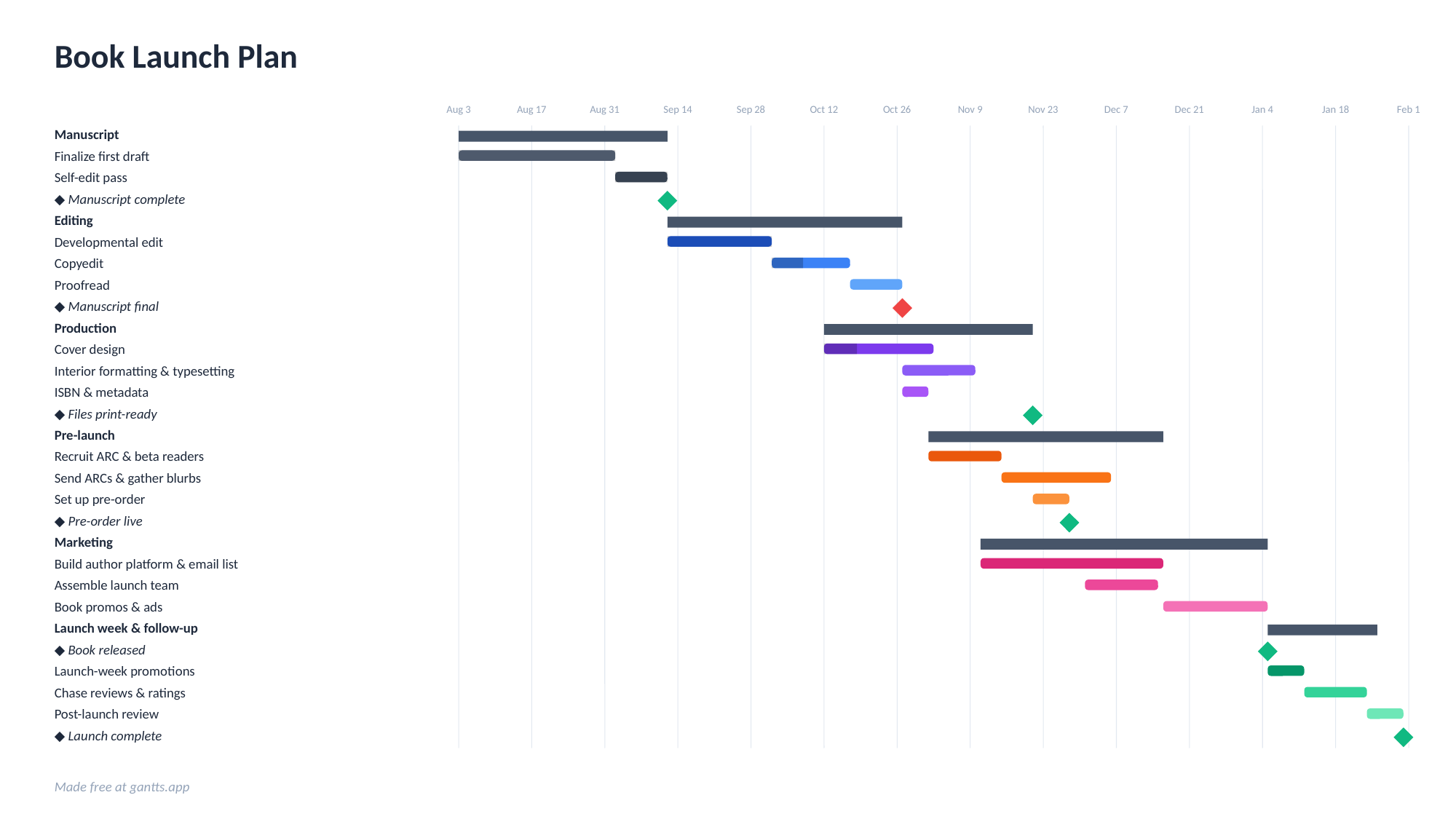

Book Launch Plan
Aug 3
Aug 17
Aug 31
Sep 14
Sep 28
Oct 12
Oct 26
Nov 9
Nov 23
Dec 7
Dec 21
Jan 4
Jan 18
Feb 1
Manuscript

Finalize first draft

Self-edit pass

◆ Manuscript complete

Editing

Developmental edit

Copyedit

Proofread

◆ Manuscript final

Production

Cover design

Interior formatting & typesetting

ISBN & metadata

◆ Files print-ready

Pre-launch

Recruit ARC & beta readers

Send ARCs & gather blurbs

Set up pre-order

◆ Pre-order live

Marketing

Build author platform & email list

Assemble launch team

Book promos & ads

Launch week & follow-up

◆ Book released

Launch-week promotions

Chase reviews & ratings

Post-launch review

◆ Launch complete

Made free at gantts.app